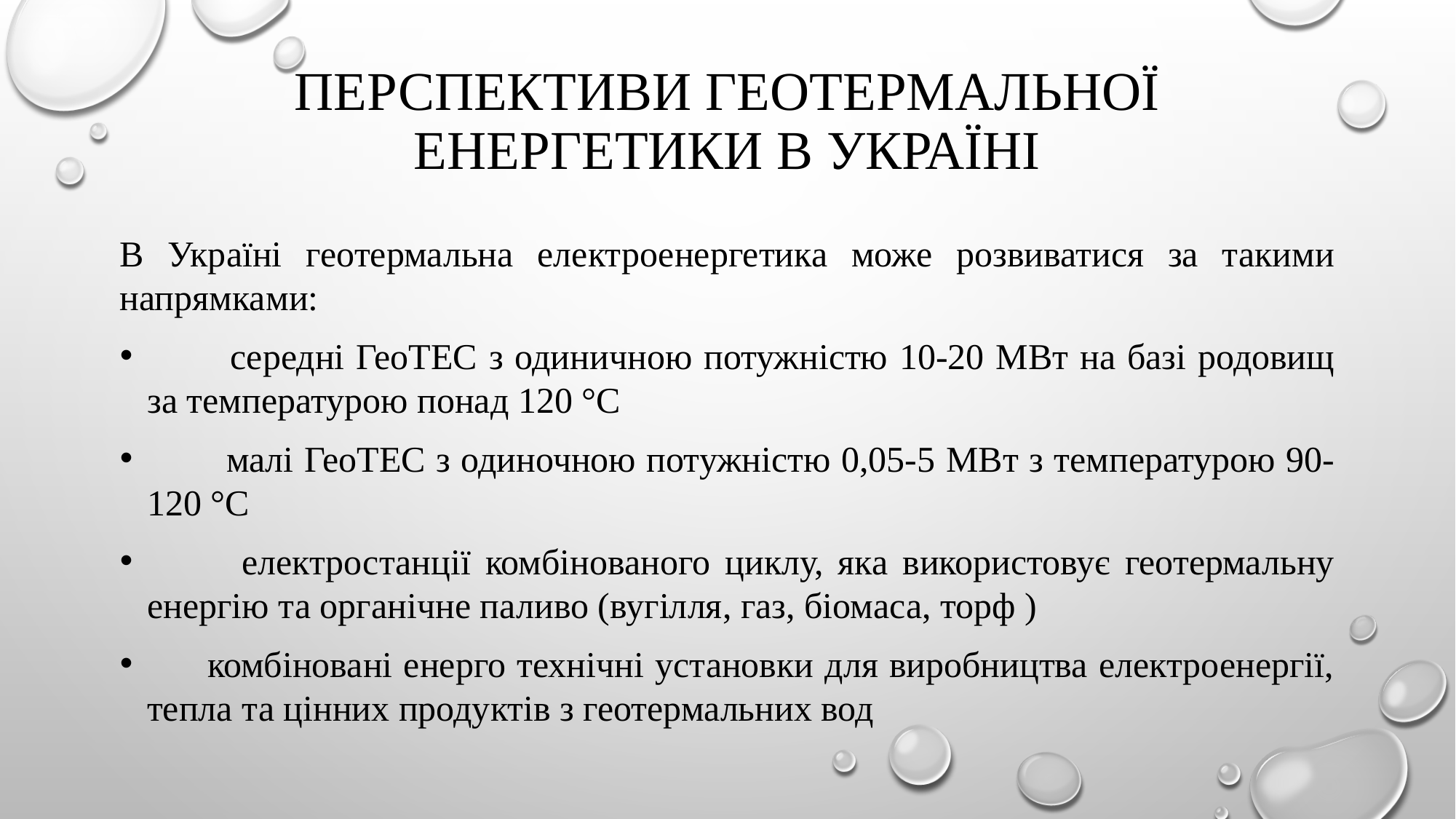

# Перспективи геотермальної енергетики в Україні
В Україні геотермальна електроенергетика може розвиватися за такими напрямками:
        середні ГеоТЕС з одиничною потужністю 10-20 МВт на базі родовищ за температурою понад 120 °С
        малі ГеоТЕС з одиночною потужністю 0,05-5 МВт з температурою 90-120 °С
        електростанції комбінованого циклу, яка використовує геотермальну енергію та органічне паливо (вугілля, газ, біомаса, торф )
      комбіновані енерго технічні установки для виробництва електроенергії, тепла та цінних продуктів з геотермальних вод